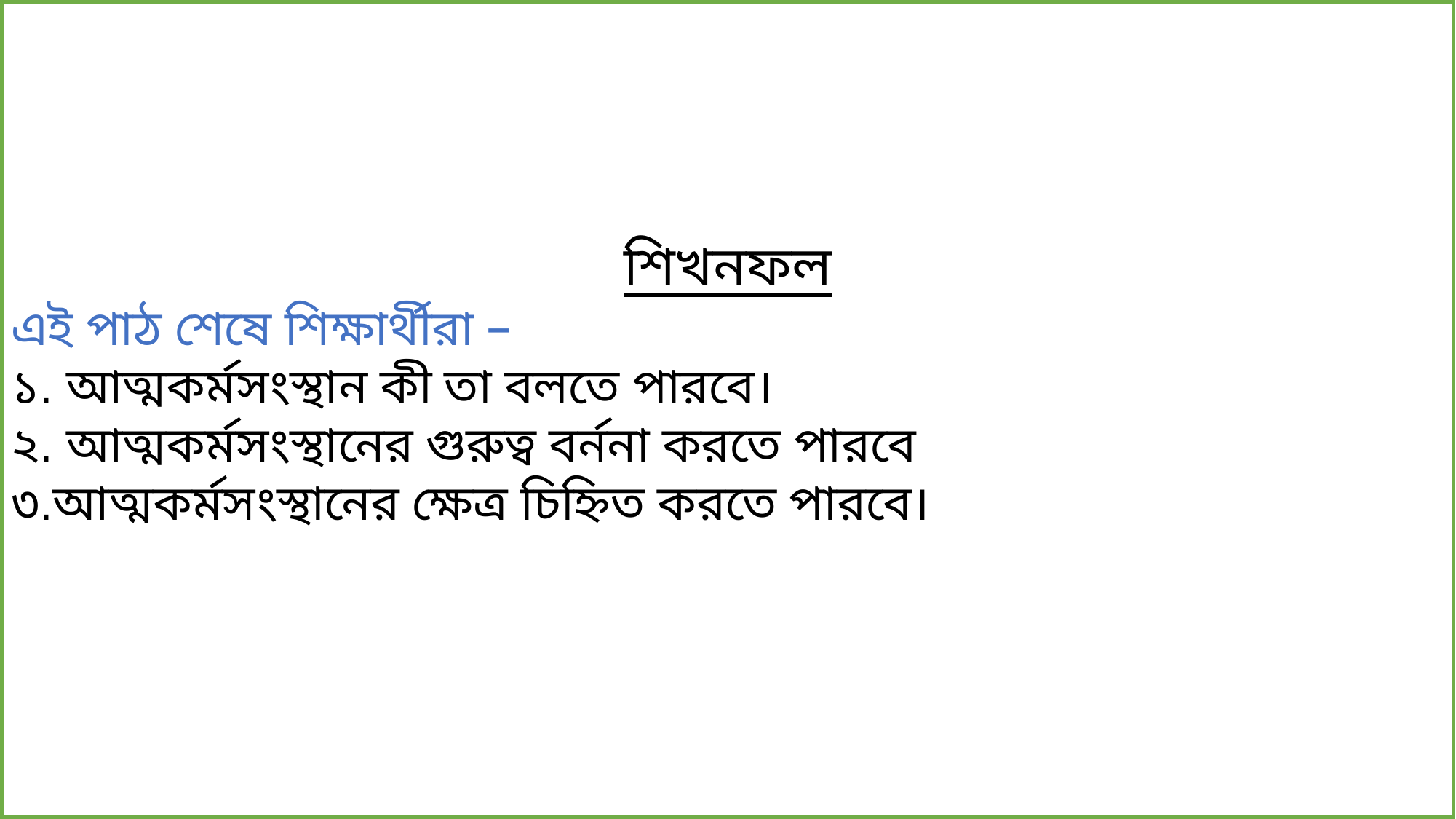

শিখনফল
এই পাঠ শেষে শিক্ষার্থীরা –
১. আত্মকর্মসংস্থান কী তা বলতে পারবে।
২. আত্মকর্মসংস্থানের গুরুত্ব বর্ননা করতে পারবে
৩.আত্মকর্মসংস্থানের ক্ষেত্র চিহ্নিত করতে পারবে।